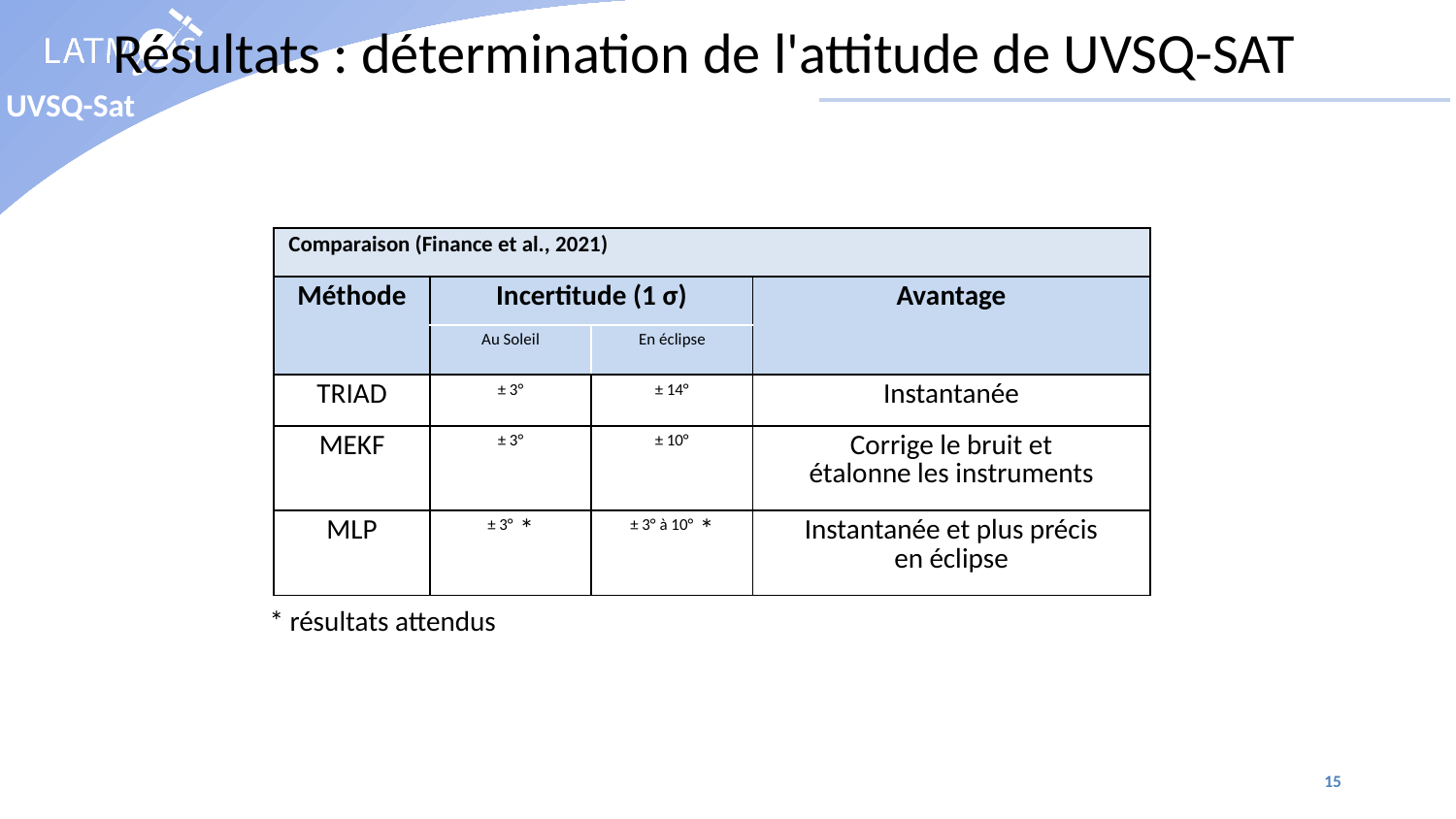

Résultats : détermination de l'attitude de UVSQ-SAT

| Comparaison (Finance et al., 2021)​ |  |  |  |
| --- | --- | --- | --- |
| Méthode​ | Incertitude (1 σ)​ |  | Avantage​ |
|  | Au Soleil​ | En éclipse​ |  |
| TRIAD​ | ± 3°​ | ± 14°​ | Instantanée​ |
| MEKF​ | ± 3°​ | ± 10°​ | Corrige le bruit et étalonne les instruments​ |
| MLP​ | ± 3°​ \* | ± 3° à 10°​ \* | Instantanée et plus précis en éclipse​ |
* résultats attendus
15